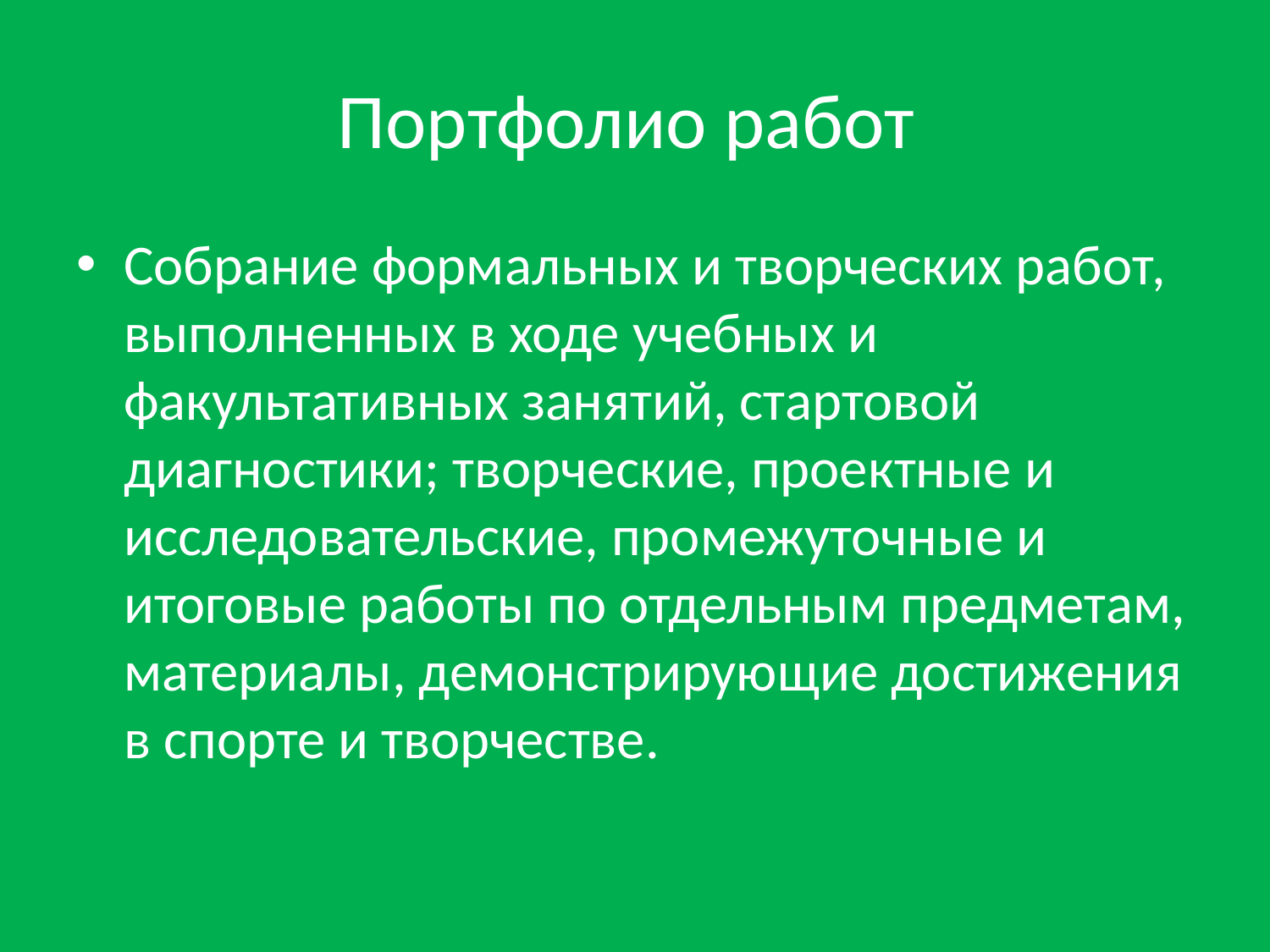

# Портфолио работ
Собрание формальных и творческих работ, выполненных в ходе учебных и факультативных занятий, стартовой диагностики; творческие, проектные и исследовательские, промежуточные и итоговые работы по отдельным предметам, материалы, демонстрирующие достижения в спорте и творчестве.